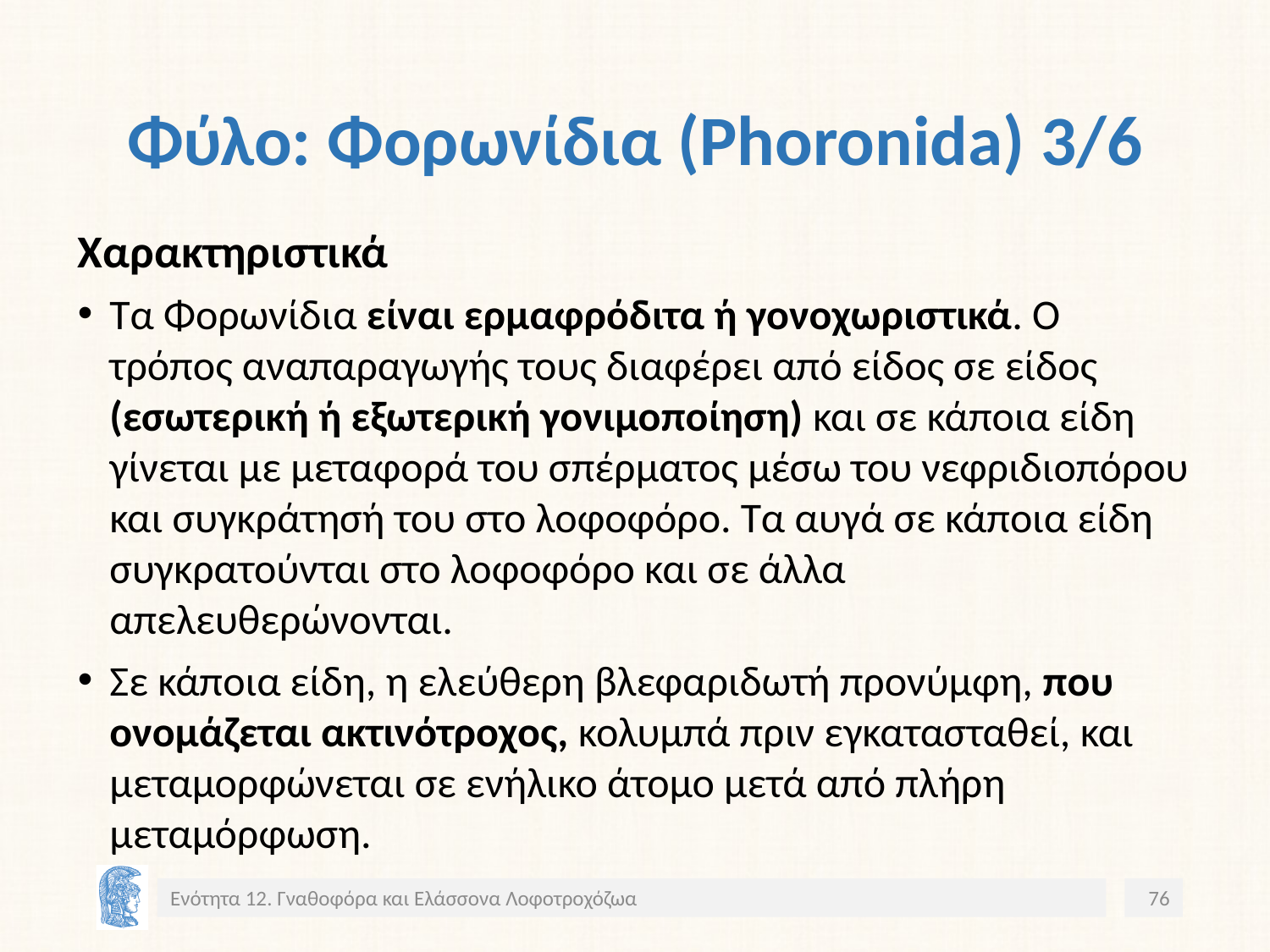

# Φύλο: Φορωνίδια (Phoronida) 3/6
Χαρακτηριστικά
Τα Φορωνίδια είναι ερμαφρόδιτα ή γονοχωριστικά. Ο τρόπος αναπαραγωγής τους διαφέρει από είδος σε είδος (εσωτερική ή εξωτερική γονιμοποίηση) και σε κάποια είδη γίνεται με μεταφορά του σπέρματος μέσω του νεφριδιοπόρου και συγκράτησή του στο λοφοφόρο. Τα αυγά σε κάποια είδη συγκρατούνται στο λοφοφόρο και σε άλλα απελευθερώνονται.
Σε κάποια είδη, η ελεύθερη βλεφαριδωτή προνύμφη, που ονομάζεται ακτινότροχος, κολυμπά πριν εγκατασταθεί, και μεταμορφώνεται σε ενήλικο άτομο μετά από πλήρη μεταμόρφωση.

Ενότητα 12. Γναθοφόρα και Ελάσσονα Λοφοτροχόζωα
76